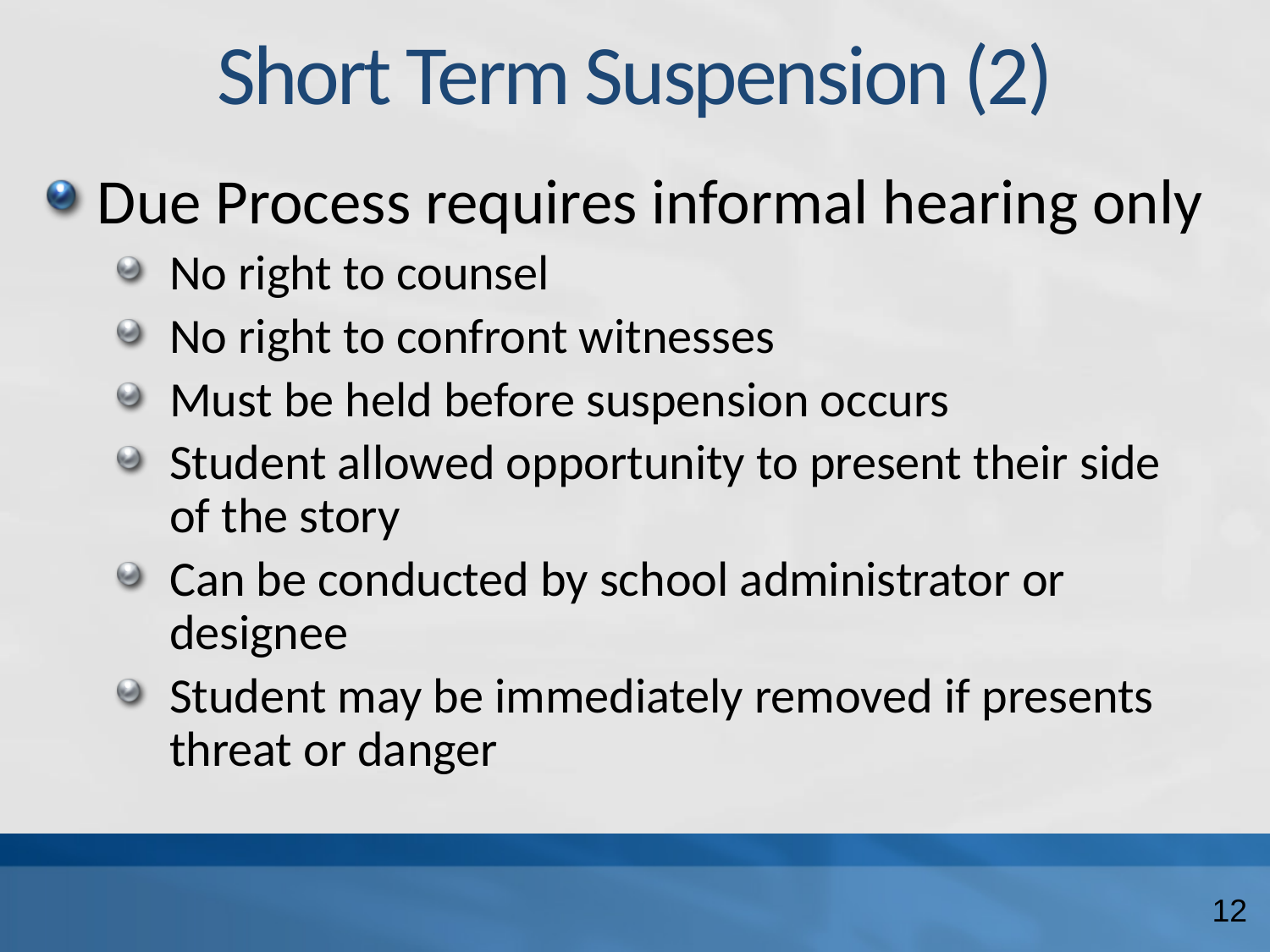

# Short Term Suspension (2)
Due Process requires informal hearing only
No right to counsel
No right to confront witnesses
Must be held before suspension occurs
Student allowed opportunity to present their side of the story
Can be conducted by school administrator or designee
Student may be immediately removed if presents threat or danger
12